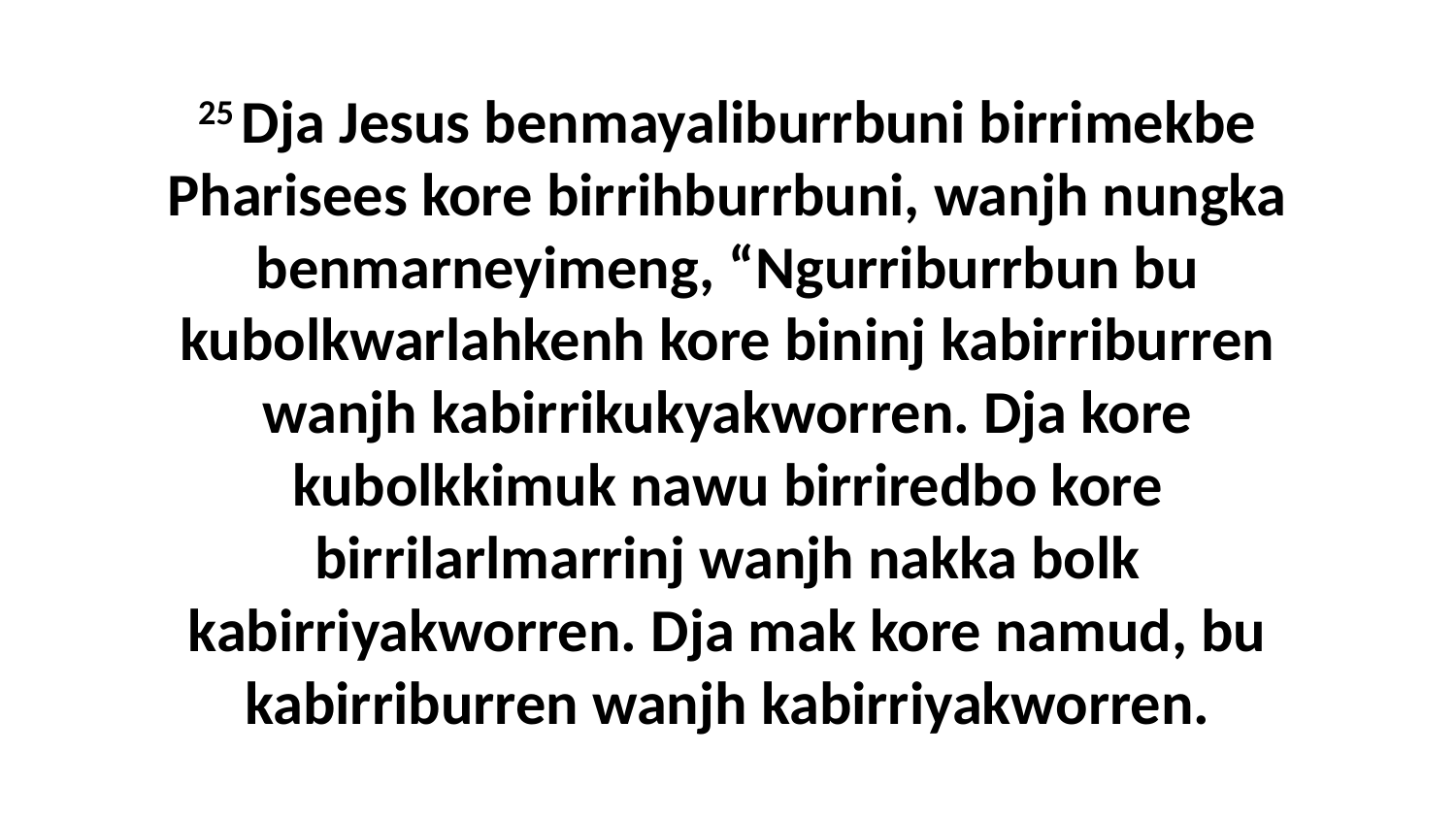

25 Dja Jesus benmayaliburrbuni birrimekbe Pharisees kore birrihburrbuni, wanjh nungka benmarneyimeng, “Ngurriburrbun bu kubolkwarlahkenh kore bininj kabirriburren wanjh kabirrikukyakworren. Dja kore kubolkkimuk nawu birriredbo kore birrilarlmarrinj wanjh nakka bolk kabirriyakworren. Dja mak kore namud, bu kabirriburren wanjh kabirriyakworren.